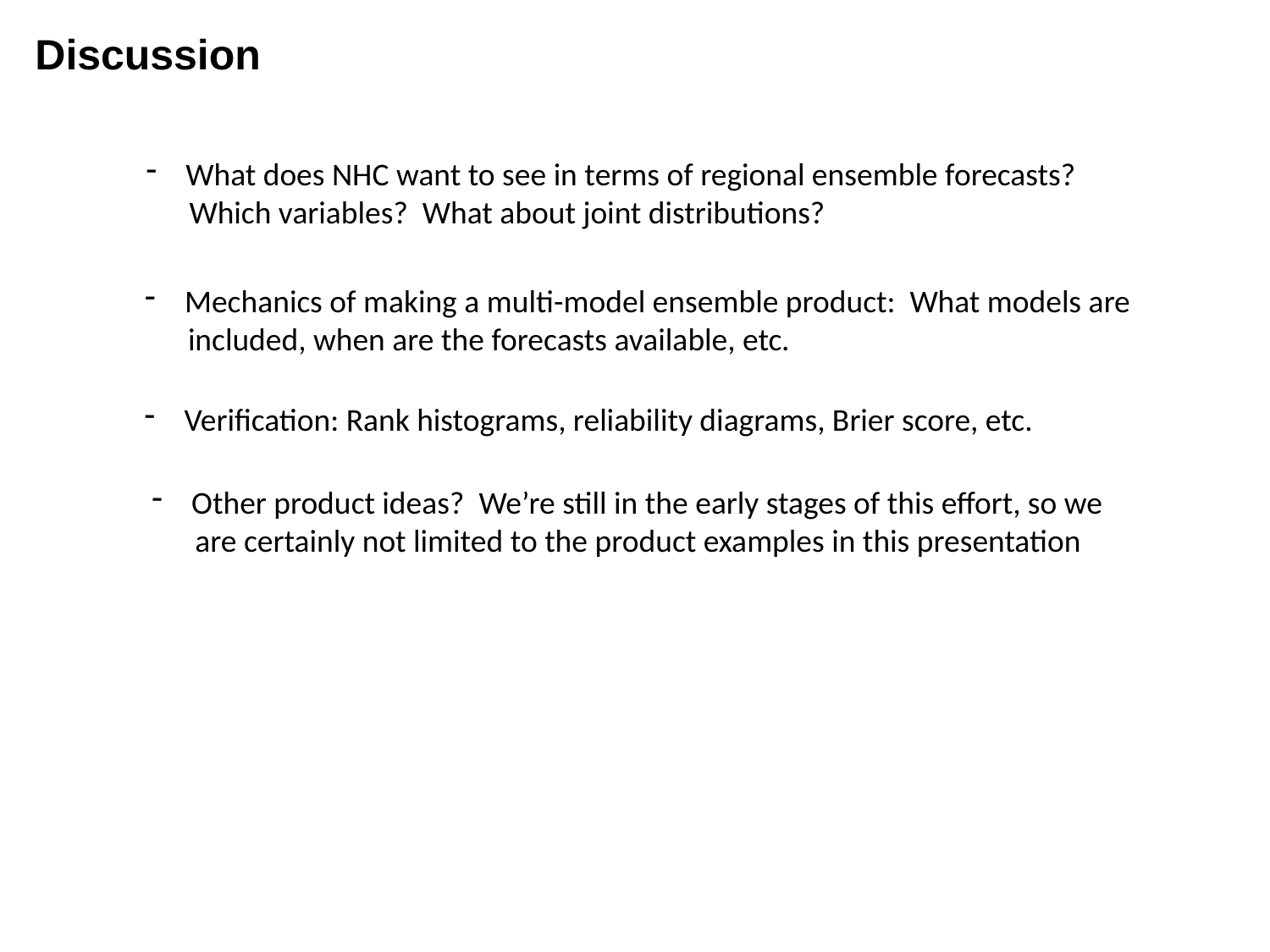

Discussion
What does NHC want to see in terms of regional ensemble forecasts?
      Which variables?  What about joint distributions?
Mechanics of making a multi-model ensemble product:  What models are
      included, when are the forecasts available, etc.
Verification: Rank histograms, reliability diagrams, Brier score, etc.
Other product ideas?  We’re still in the early stages of this effort, so we
      are certainly not limited to the product examples in this presentation